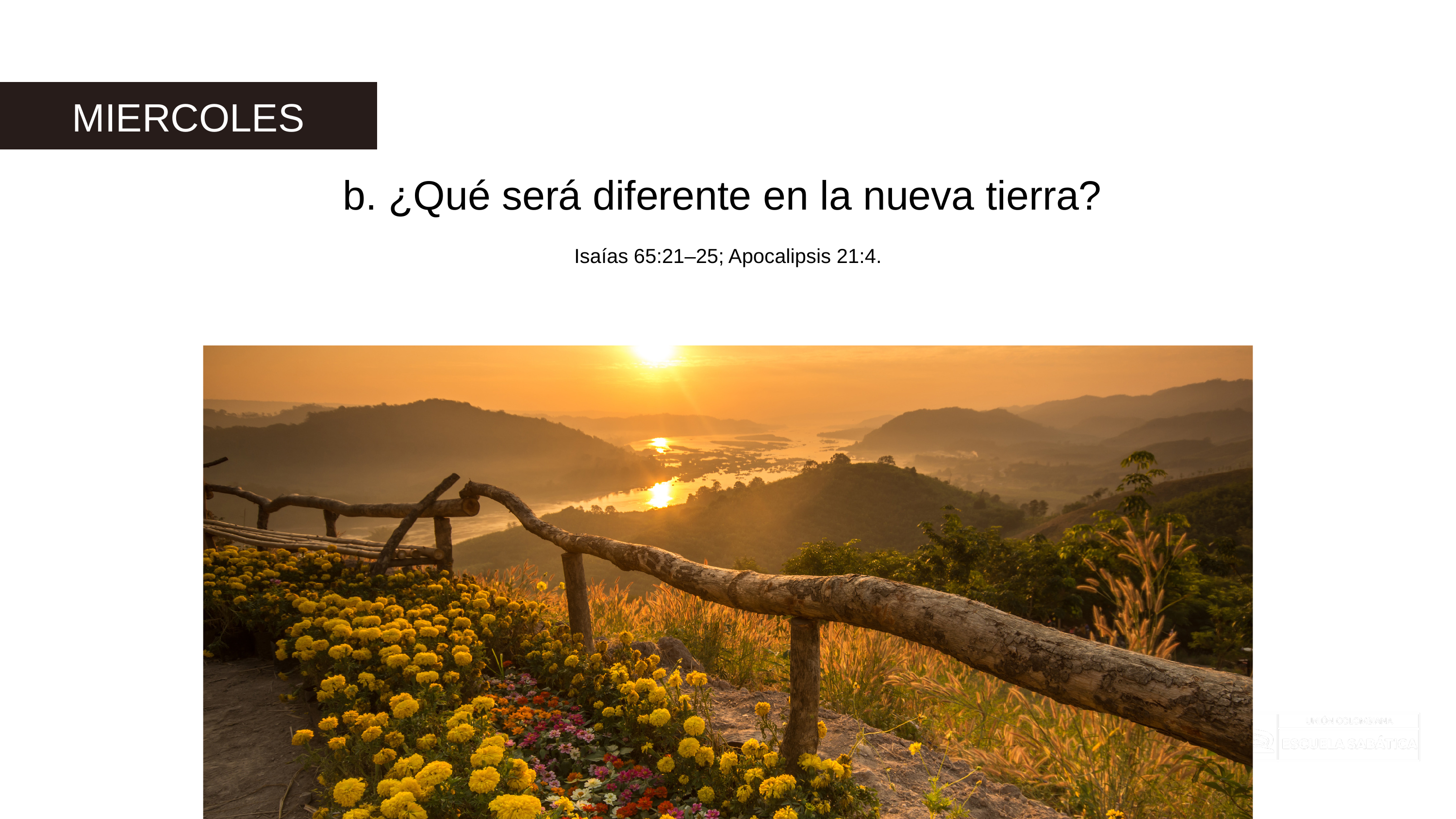

MIERCOLES
b. ¿Qué será diferente en la nueva tierra?
Isaías 65:21–25; Apocalipsis 21:4.